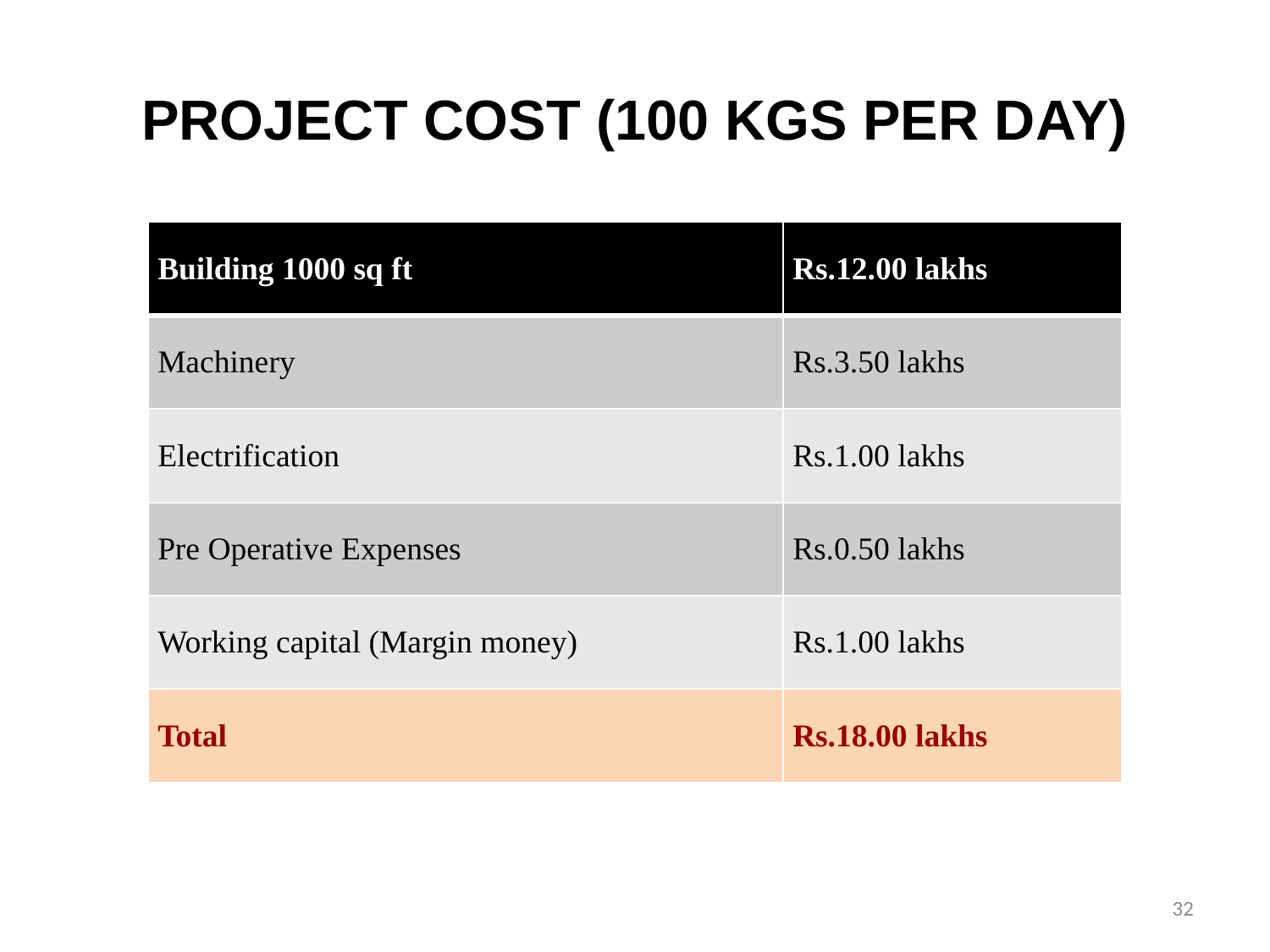

# PROJECT COST (100 KGS PER DAY)
| Building 1000 sq ft | Rs.12.00 lakhs |
| --- | --- |
| Machinery | Rs.3.50 lakhs |
| Electrification | Rs.1.00 lakhs |
| Pre Operative Expenses | Rs.0.50 lakhs |
| Working capital (Margin money) | Rs.1.00 lakhs |
| Total | Rs.18.00 lakhs |
32